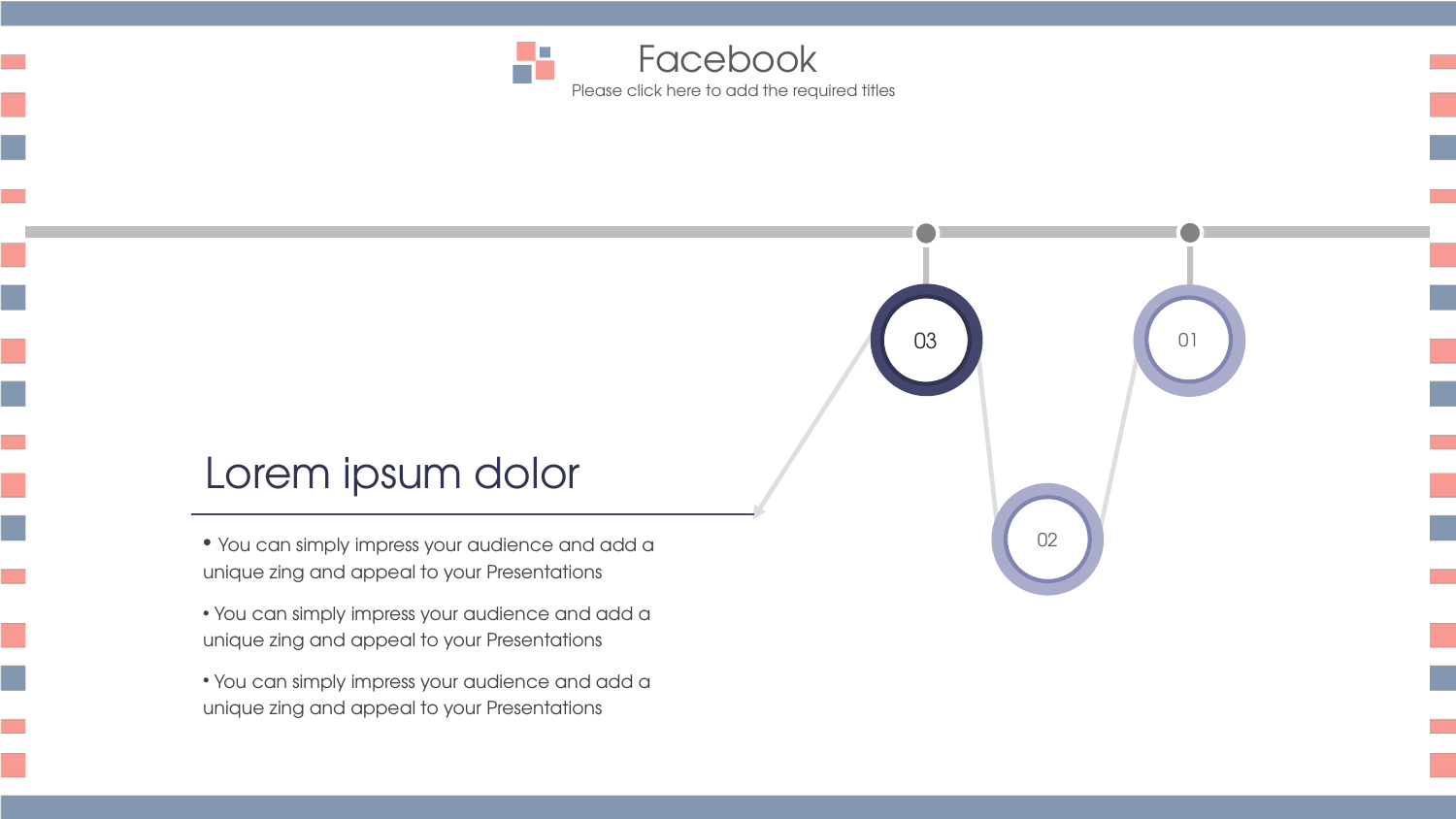

Facebook

Please click here to add the required titles

03

01

Lorem ipsum dolor

02
 You can simply impress your audience and add a unique zing and appeal to your Presentations
 You can simply impress your audience and add a unique zing and appeal to your Presentations
 You can simply impress your audience and add a unique zing and appeal to your Presentations